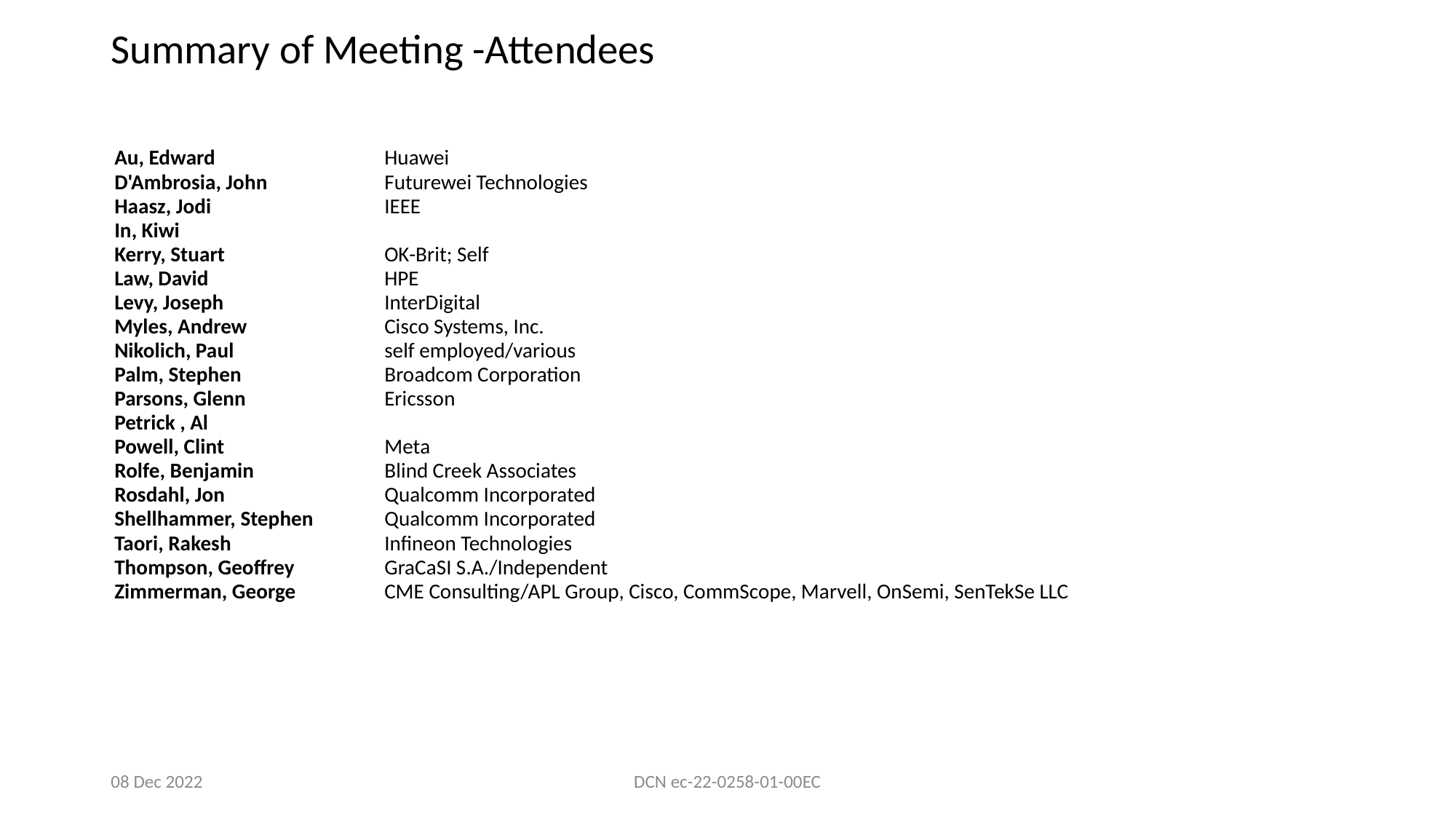

# Summary of Meeting -Attendees
| Au, Edward | Huawei |
| --- | --- |
| D'Ambrosia, John | Futurewei Technologies |
| Haasz, Jodi | IEEE |
| In, Kiwi |  |
| Kerry, Stuart | OK-Brit; Self |
| Law, David | HPE |
| Levy, Joseph | InterDigital |
| Myles, Andrew | Cisco Systems, Inc. |
| Nikolich, Paul | self employed/various |
| Palm, Stephen | Broadcom Corporation |
| Parsons, Glenn | Ericsson |
| Petrick , Al |  |
| Powell, Clint | Meta |
| Rolfe, Benjamin | Blind Creek Associates |
| Rosdahl, Jon | Qualcomm Incorporated |
| Shellhammer, Stephen | Qualcomm Incorporated |
| Taori, Rakesh | Infineon Technologies |
| Thompson, Geoffrey | GraCaSI S.A./Independent |
| Zimmerman, George | CME Consulting/APL Group, Cisco, CommScope, Marvell, OnSemi, SenTekSe LLC |
08 Dec 2022
DCN ec-22-0258-01-00EC